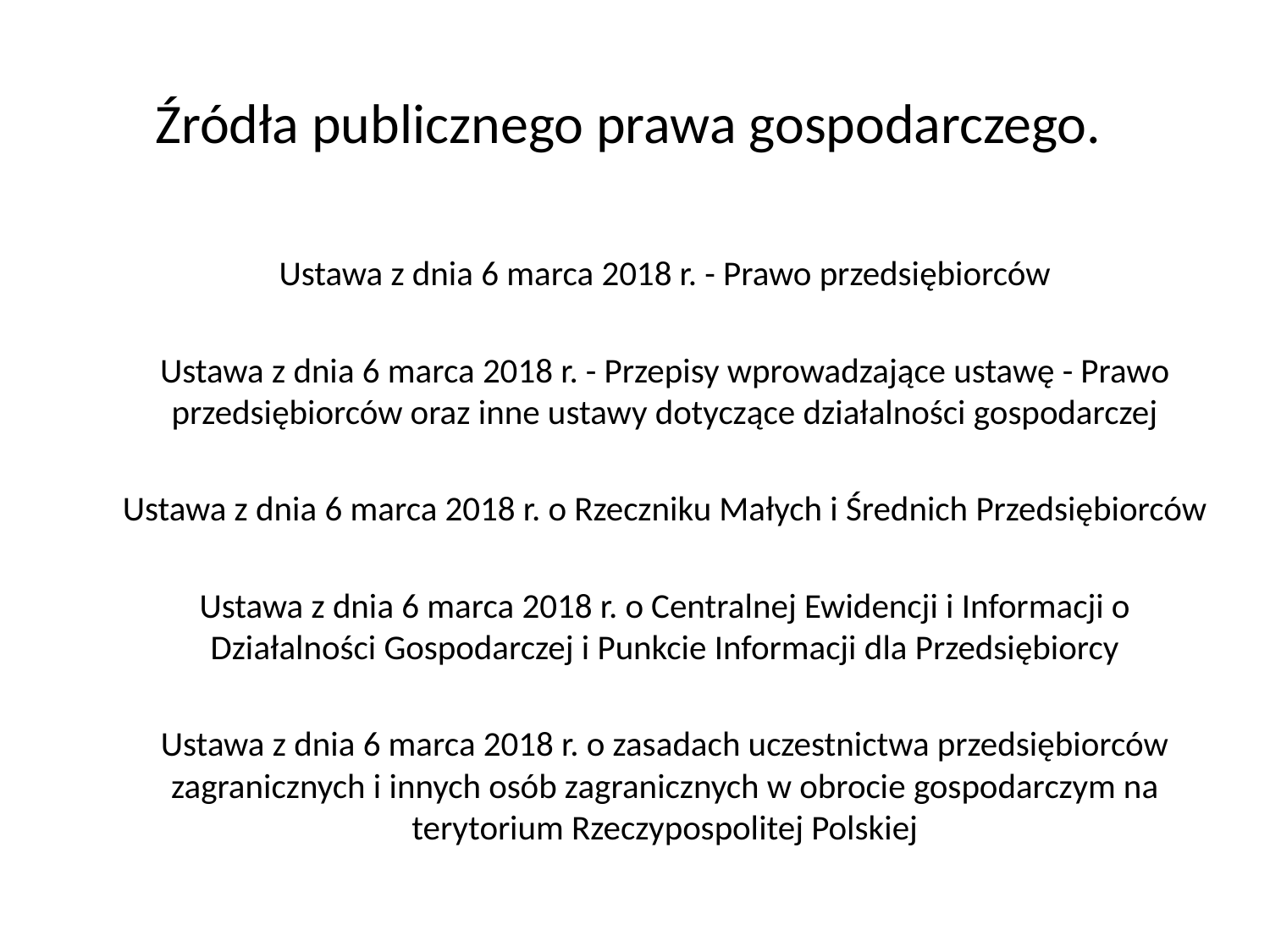

# Źródła publicznego prawa gospodarczego.

Ustawa z dnia 6 marca 2018 r. - Prawo przedsiębiorców

Ustawa z dnia 6 marca 2018 r. - Przepisy wprowadzające ustawę - Prawo przedsiębiorców oraz inne ustawy dotyczące działalności gospodarczej

Ustawa z dnia 6 marca 2018 r. o Rzeczniku Małych i Średnich Przedsiębiorców

Ustawa z dnia 6 marca 2018 r. o Centralnej Ewidencji i Informacji o Działalności Gospodarczej i Punkcie Informacji dla Przedsiębiorcy

Ustawa z dnia 6 marca 2018 r. o zasadach uczestnictwa przedsiębiorców zagranicznych i innych osób zagranicznych w obrocie gospodarczym na terytorium Rzeczypospolitej Polskiej